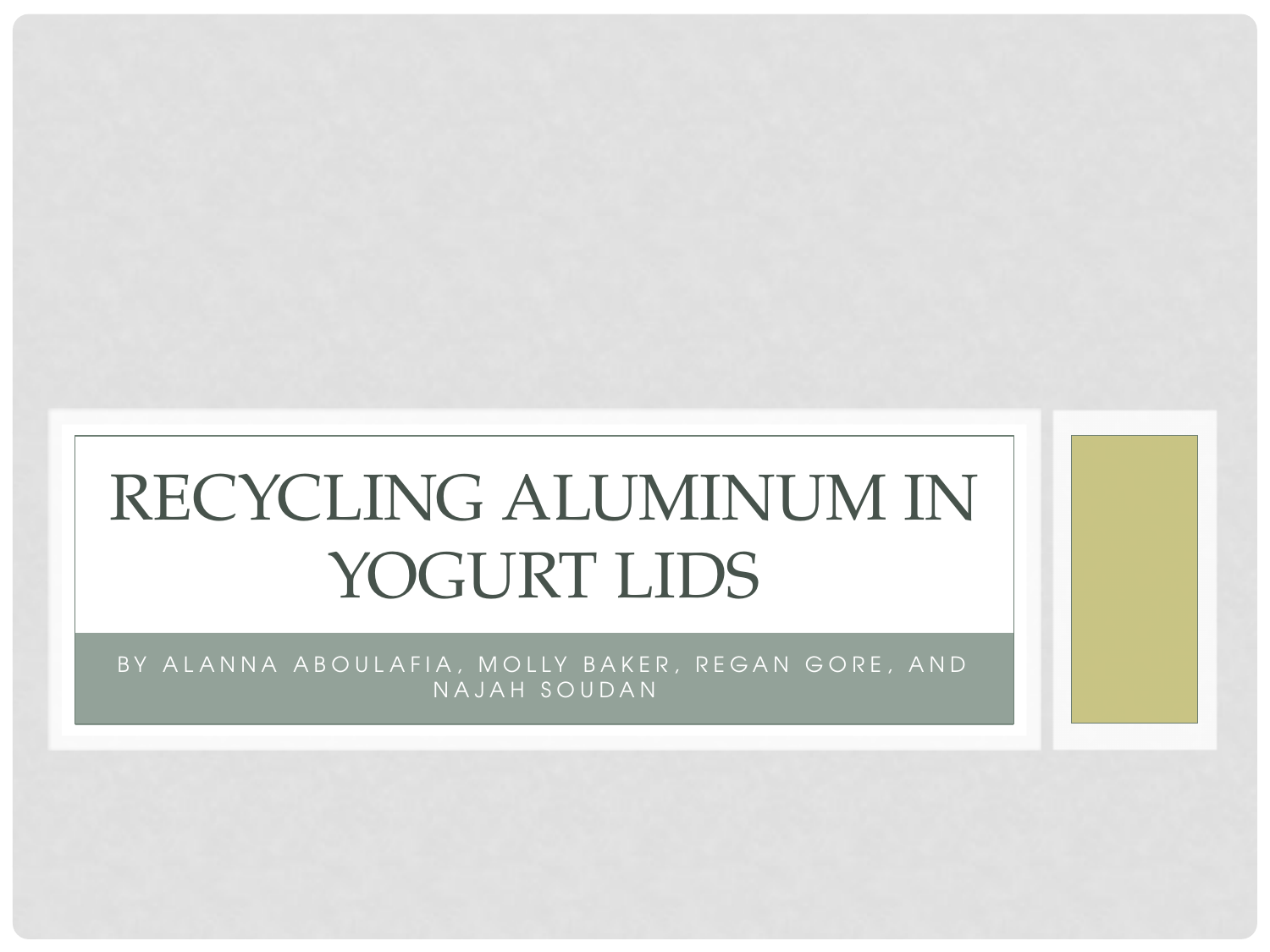

# Recycling Aluminum in Yogurt Lids
By Alanna Aboulafia, Molly Baker, Regan Gore, and Najah Soudan